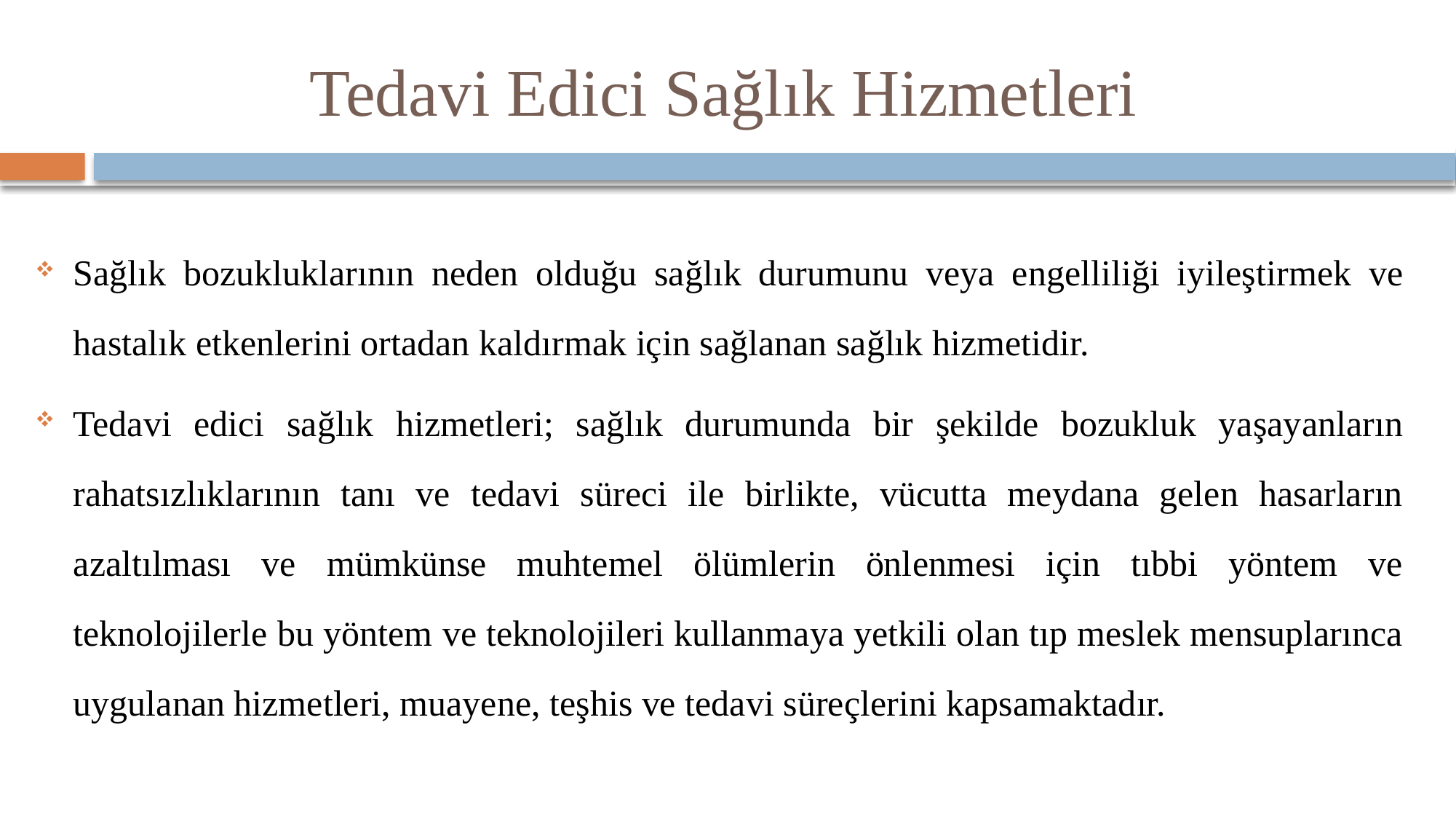

# Tedavi Edici Sağlık Hizmetleri
Sağlık bozukluklarının neden olduğu sağlık durumunu veya engelliliği iyileştirmek ve hastalık etkenlerini ortadan kaldırmak için sağlanan sağlık hizmetidir.
Tedavi edici sağlık hizmetleri; sağlık durumunda bir şekilde bozukluk yaşayanların rahatsızlıklarının tanı ve tedavi süreci ile birlikte, vücutta meydana gelen hasarların azaltılması ve mümkünse muhtemel ölümlerin önlenmesi için tıbbi yöntem ve teknolojilerle bu yöntem ve teknolojileri kullanmaya yetkili olan tıp meslek mensuplarınca uygulanan hizmetleri, muayene, teşhis ve tedavi süreçlerini kapsamaktadır.